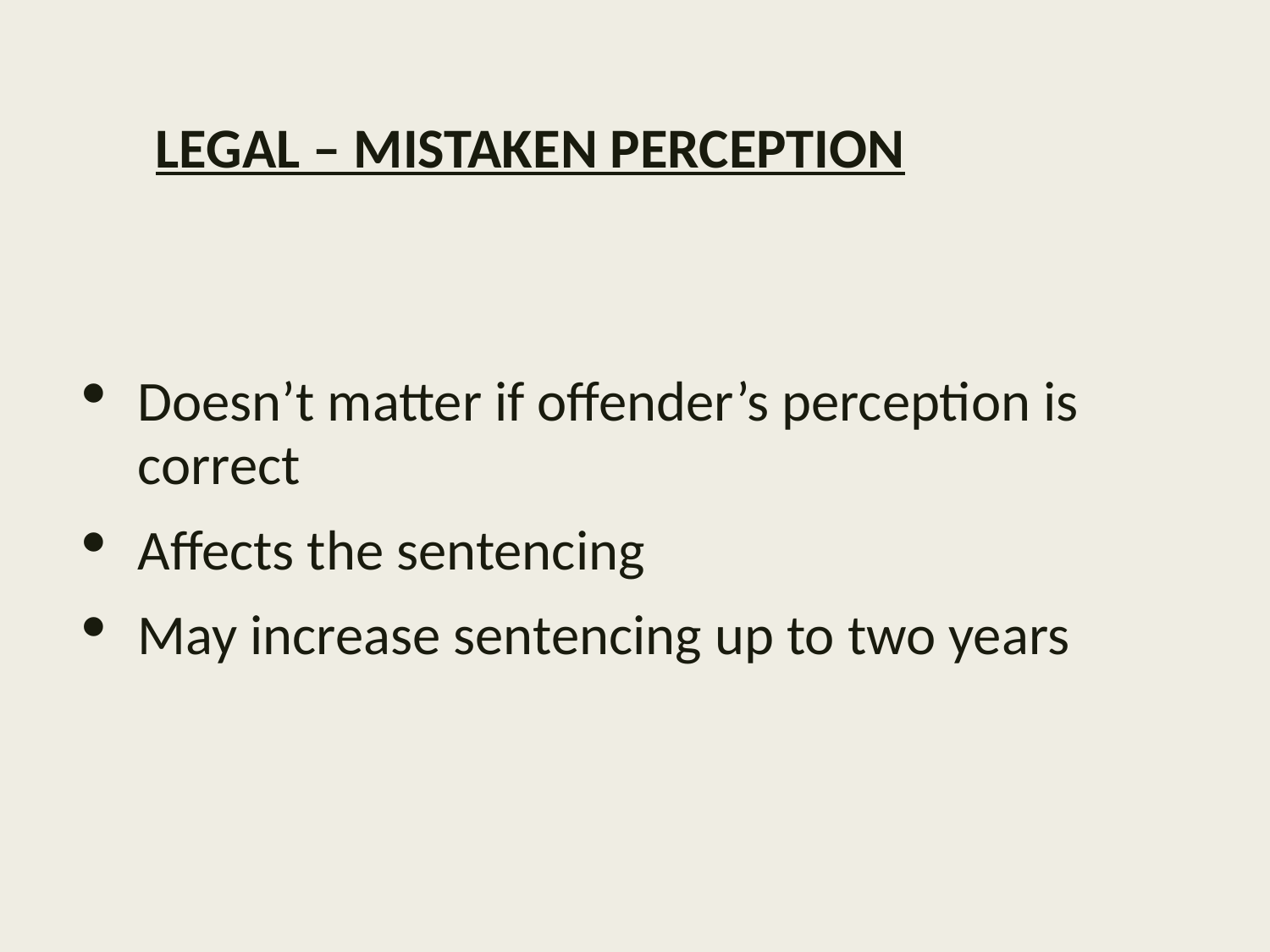

# LEGAL – MISTAKEN PERCEPTION

Doesn’t matter if offender’s perception is correct
Affects the sentencing
May increase sentencing up to two years